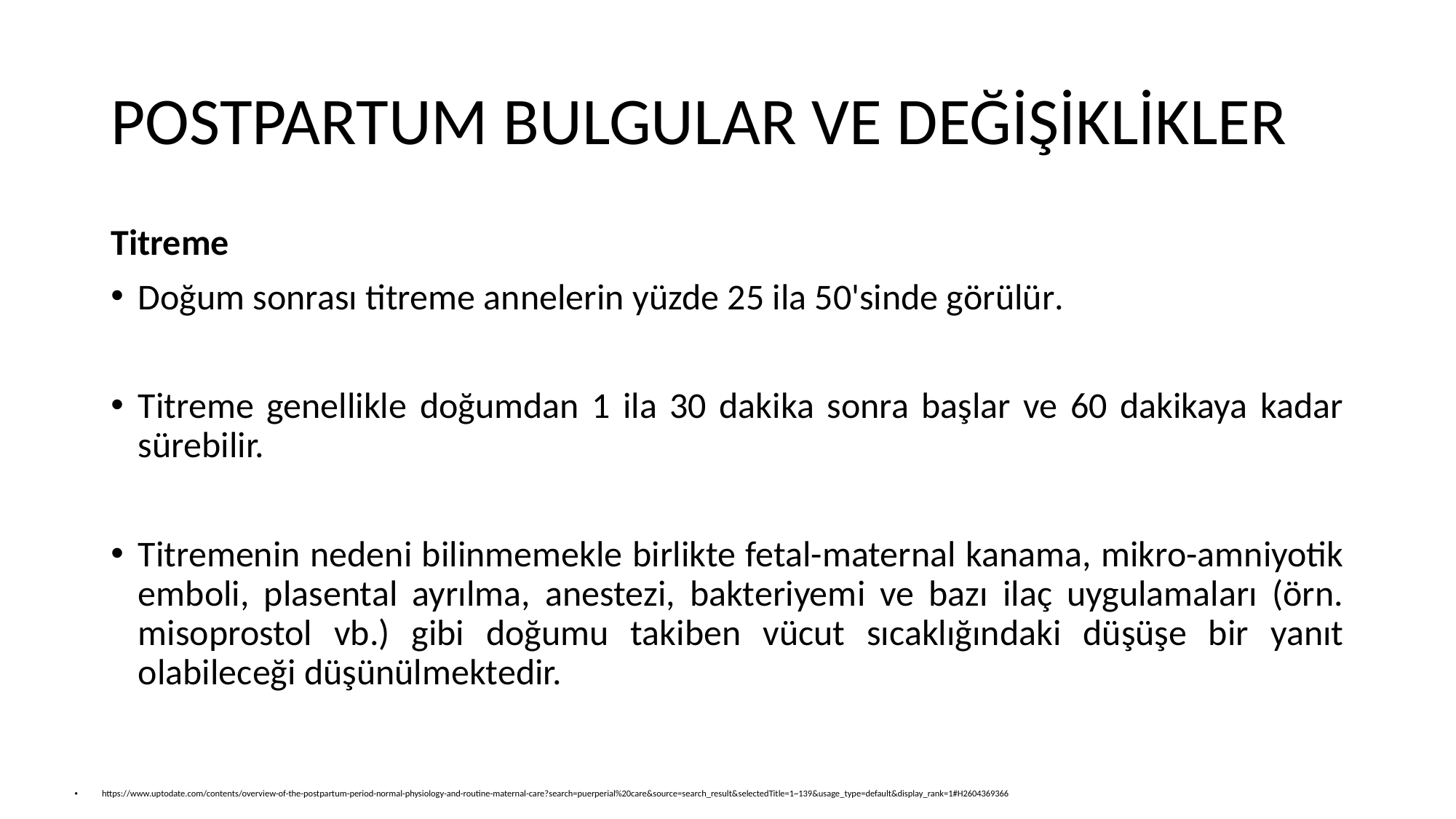

# POSTPARTUM BULGULAR VE DEĞİŞİKLİKLER
Titreme
Doğum sonrası titreme annelerin yüzde 25 ila 50'sinde görülür.

Titreme genellikle doğumdan 1 ila 30 dakika sonra başlar ve 60 dakikaya kadar sürebilir.

Titremenin nedeni bilinmemekle birlikte fetal-maternal kanama, mikro-amniyotik emboli, plasental ayrılma, anestezi, bakteriyemi ve bazı ilaç uygulamaları (örn. misoprostol vb.) gibi doğumu takiben vücut sıcaklığındaki düşüşe bir yanıt olabileceği düşünülmektedir.

https://www.uptodate.com/contents/overview-of-the-postpartum-period-normal-physiology-and-routine-maternal-care?search=puerperial%20care&source=search_result&selectedTitle=1~139&usage_type=default&display_rank=1#H2604369366